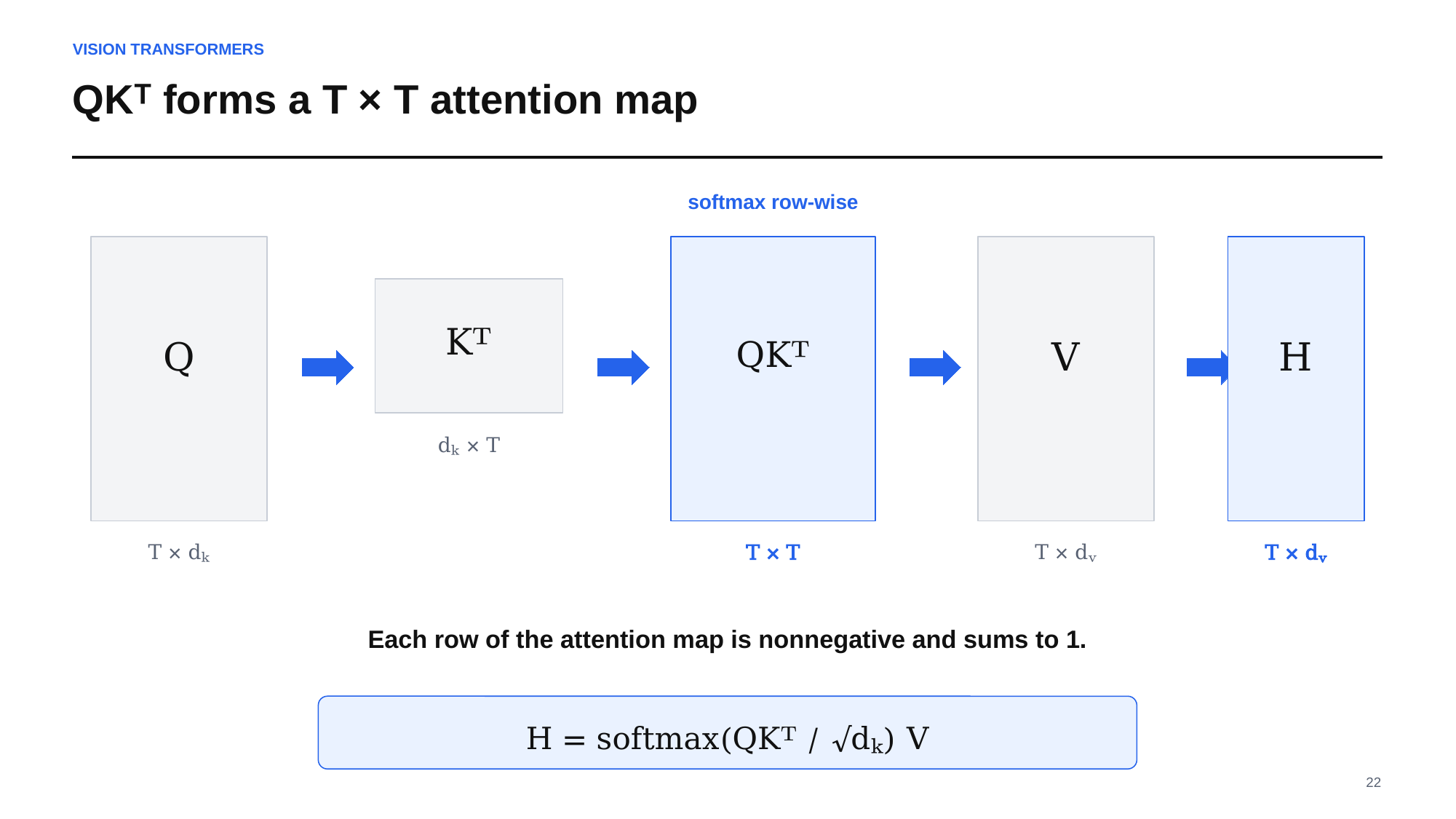

VISION TRANSFORMERS
VISION TRANSFORMERS
QKᵀ forms a T × T attention map
QKᵀ forms a T × T attention map

softmax row-wise

Kᵀ
Q
QKᵀ
V
H

dₖ × T
T × dₖ
T × T
T × dᵥ
T × dᵥ
Each row of the attention map is nonnegative and sums to 1.

H = softmax(QKᵀ / √dₖ) V
22